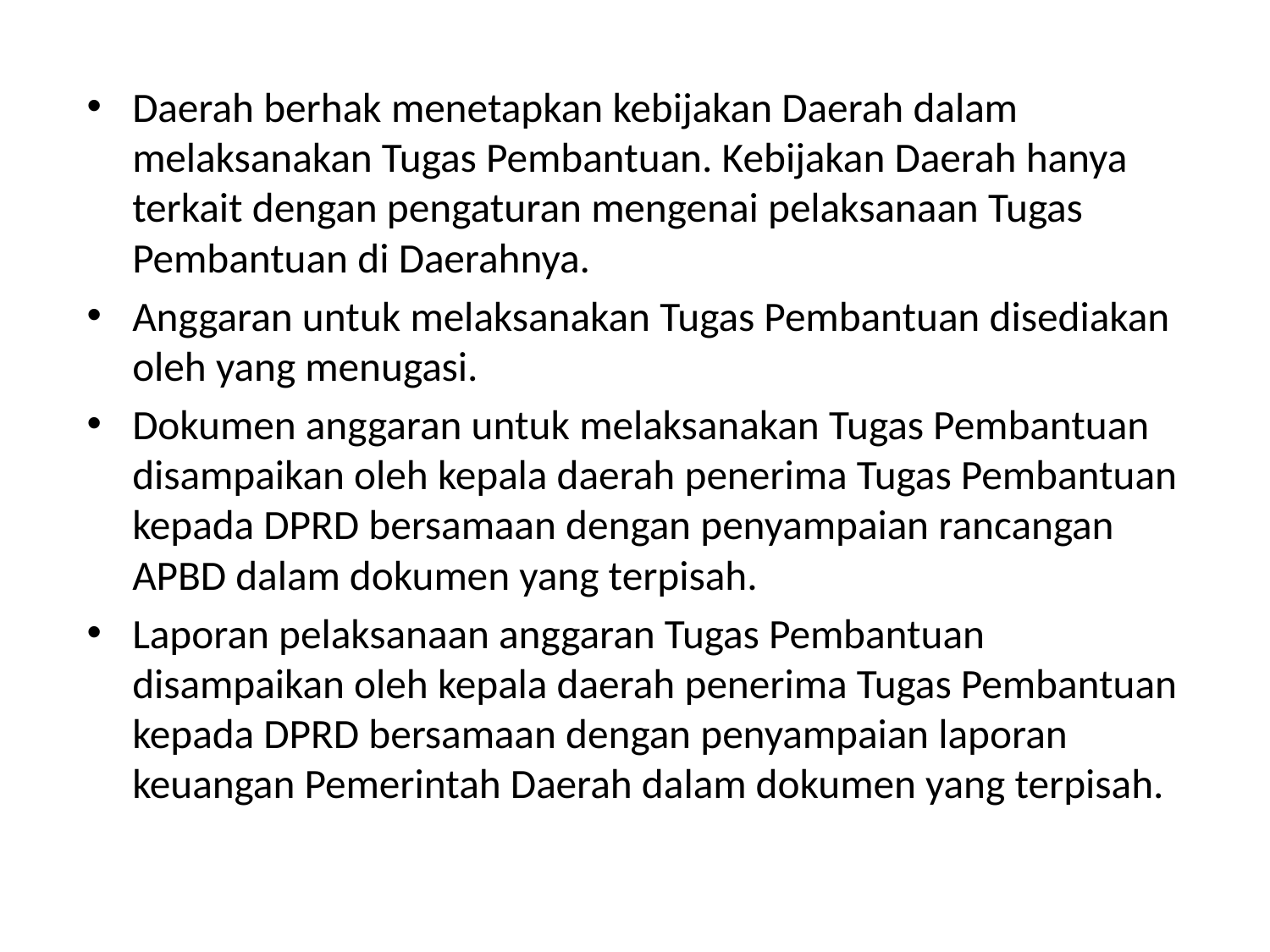

#
Daerah berhak menetapkan kebijakan Daerah dalam melaksanakan Tugas Pembantuan. Kebijakan Daerah hanya terkait dengan pengaturan mengenai pelaksanaan Tugas Pembantuan di Daerahnya.
Anggaran untuk melaksanakan Tugas Pembantuan disediakan oleh yang menugasi.
Dokumen anggaran untuk melaksanakan Tugas Pembantuan disampaikan oleh kepala daerah penerima Tugas Pembantuan kepada DPRD bersamaan dengan penyampaian rancangan APBD dalam dokumen yang terpisah.
Laporan pelaksanaan anggaran Tugas Pembantuan disampaikan oleh kepala daerah penerima Tugas Pembantuan kepada DPRD bersamaan dengan penyampaian laporan keuangan Pemerintah Daerah dalam dokumen yang terpisah.